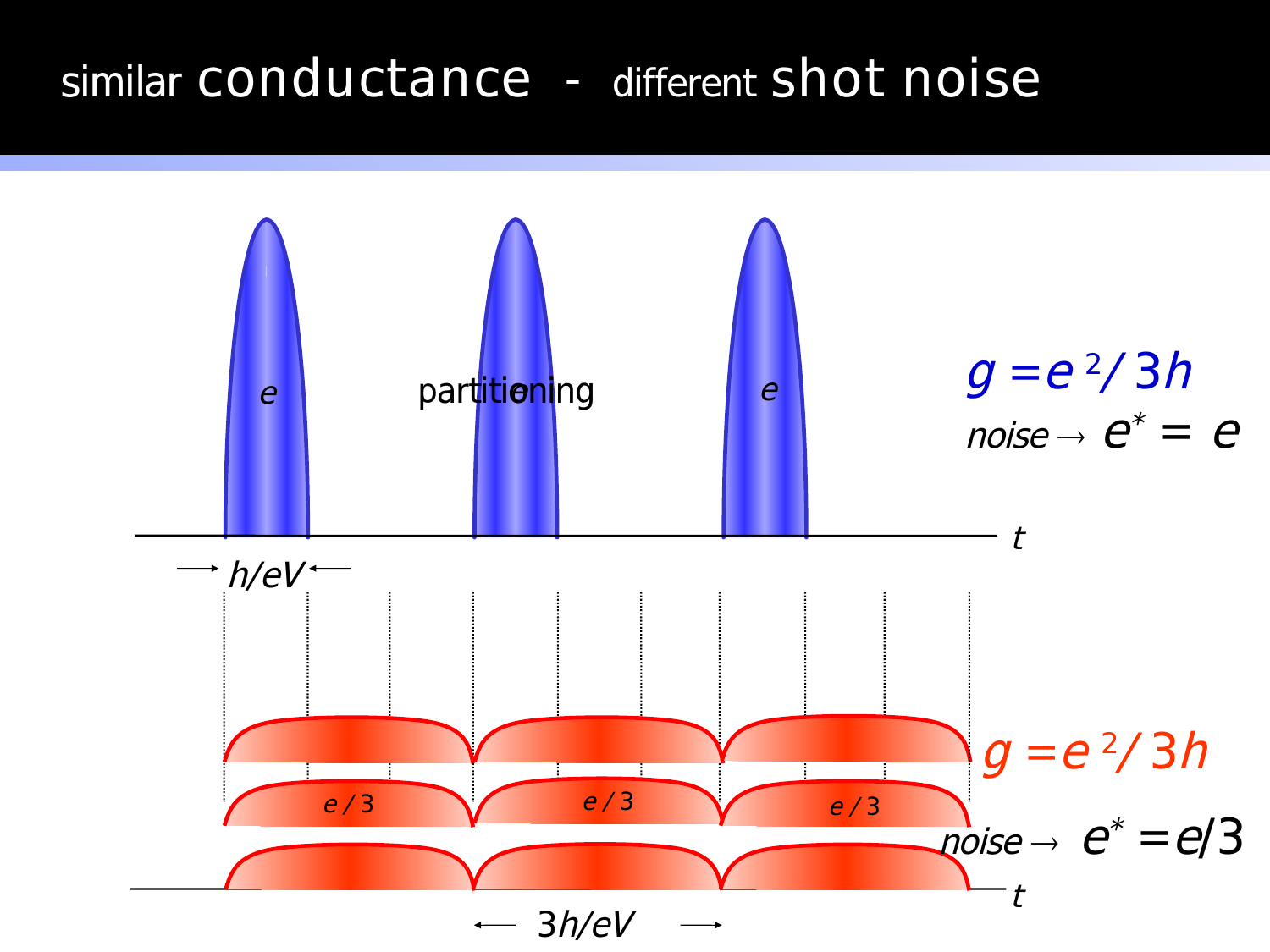

similar conductance  -  different shot noise

g =e 2/ 3h
noise → e* = e
partitioning
e
e
e
t

h/eV

g =e 2/ 3h

e / 3

e / 3
noise → e* =e/3
e / 3

t

3h/eV